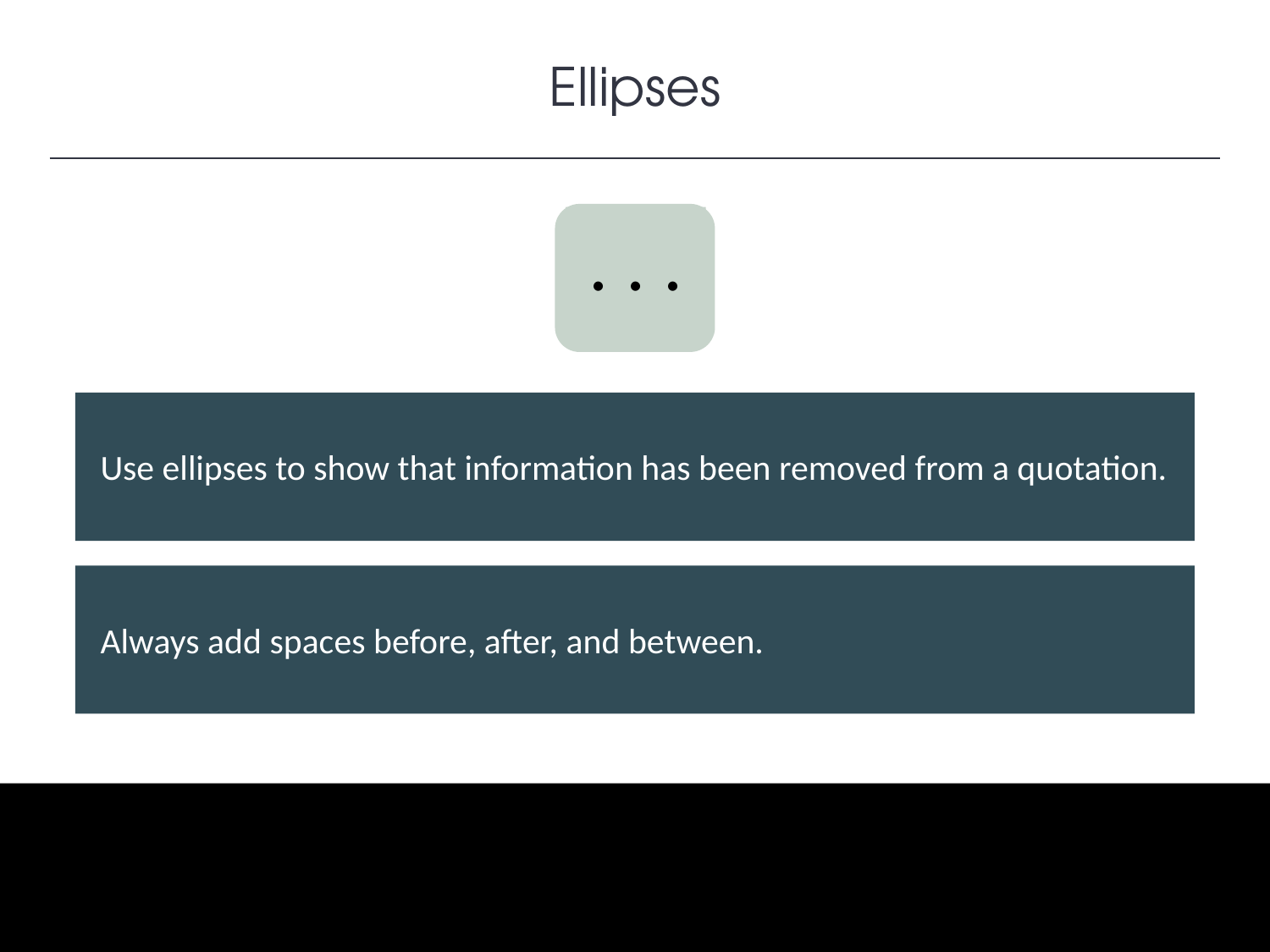

Ellipses
HAWKES LEARNING

. . .

Use ellipses to show that information has been removed from a quotation.

Always add spaces before, after, and between.